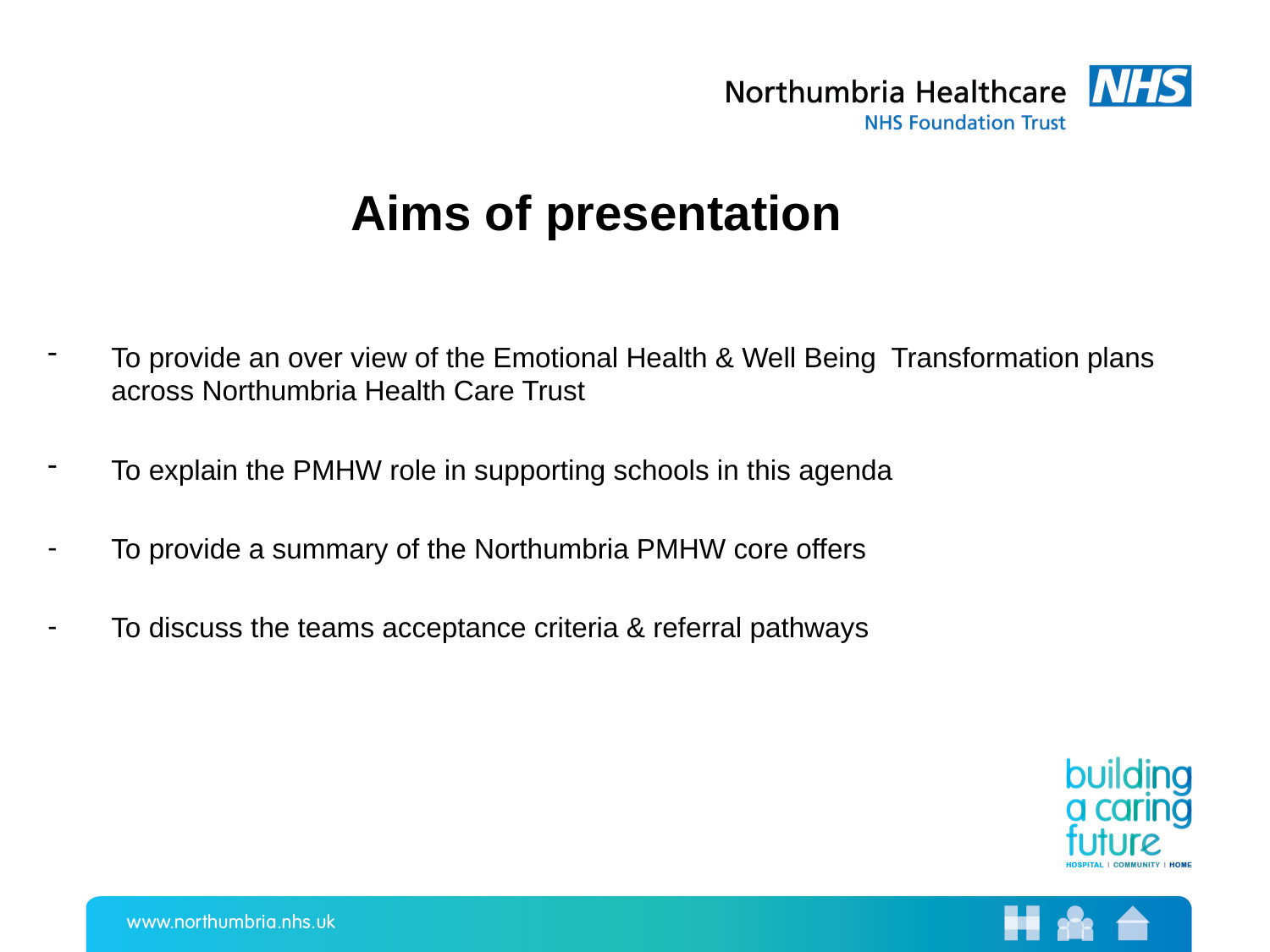

# Aims of presentation

To provide an over view of the Emotional Health & Well Being  Transformation plans across Northumbria Health Care Trust

To explain the PMHW role in supporting schools in this agenda

To provide a summary of the Northumbria PMHW core offers

To discuss the teams acceptance criteria & referral pathways